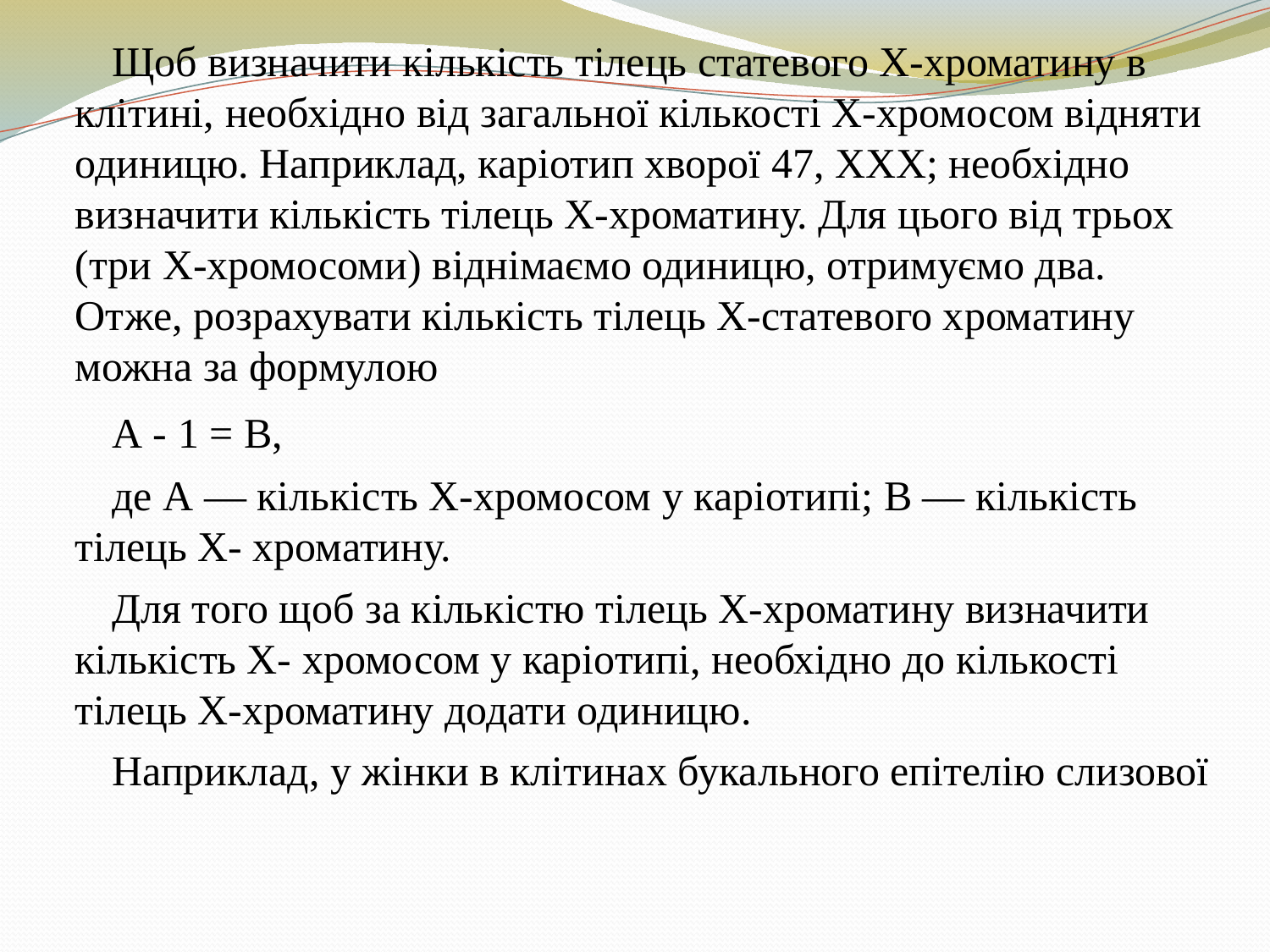

Щоб визначити кількість тілець статевого Х-хроматину в клітині, необхідно від загальної кількості Х-хромосом відняти одиницю. Наприклад, каріотип хворої 47, XXX; необхідно визначити кількість тілець Х-хроматину. Для цього від трьох (три Х-хромосоми) віднімаємо одиницю, отримуємо два. Отже, розрахувати кількість тілець Х-статевого хроматину можна за формулою
А - 1 = В,
де А — кількість Х-хромосом у каріотипі; В — кількість тілець X- хроматину.
Для того щоб за кількістю тілець Х-хроматину визначити кількість X- хромосом у каріотипі, необхідно до кількості тілець Х-хроматину додати одиницю.
Наприклад, у жінки в клітинах букального епітелію слизової